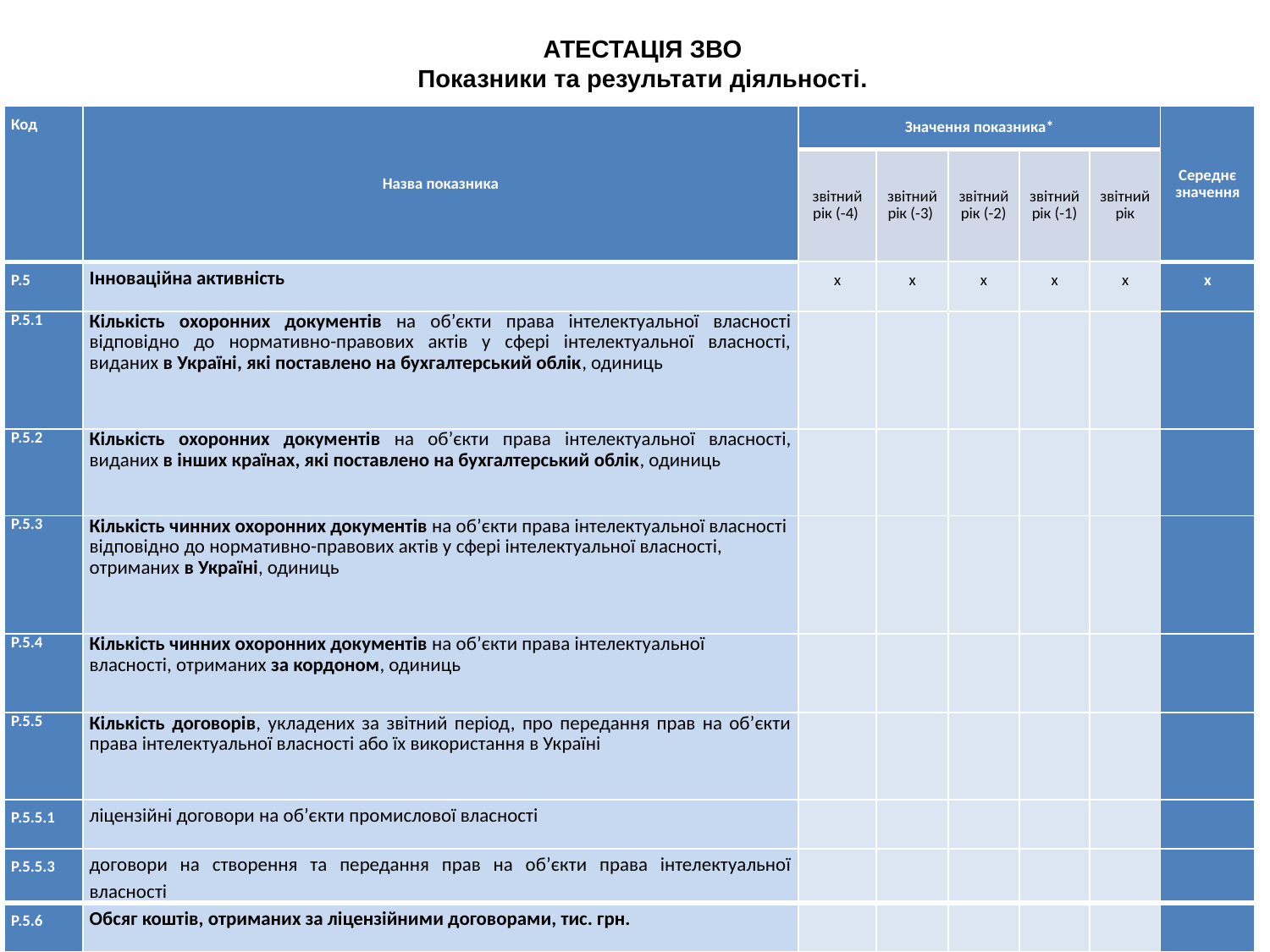

АТЕСТАЦІЯ ЗВО
Показники та результати діяльності.

| Код | Назва показника | Значення показника\* |  |  |  |  | Середнє значення |
| --- | --- | --- | --- | --- | --- | --- | --- |
|  |  | звітний рік (-4) | звітний рік (-3) | звітний рік (-2) | звітний рік (-1) | звітний рік |  |
| Р.5 | Інноваційна активність | х | х | х | х | х | х |
| Р.5.1 | Кількість охоронних документів на об’єкти права інтелектуальної власності відповідно до нормативно-правових актів у сфері інтелектуальної власності, виданих в Україні, які поставлено на бухгалтерський облік, одиниць |  |  |  |  |  |  |
| Р.5.2 | Кількість охоронних документів на об’єкти права інтелектуальної власності, виданих в інших країнах, які поставлено на бухгалтерський облік, одиниць |  |  |  |  |  |  |
| Р.5.3 | Кількість чинних охоронних документів на об’єкти права інтелектуальної власності відповідно до нормативно-правових актів у сфері інтелектуальної власності, отриманих в Україні, одиниць |  |  |  |  |  |  |
| Р.5.4 | Кількість чинних охоронних документів на об’єкти права інтелектуальної власності, отриманих за кордоном, одиниць |  |  |  |  |  |  |
| Р.5.5 | Кількість договорів, укладених за звітний період, про передання прав на об’єкти права інтелектуальної власності або їх використання в Україні |  |  |  |  |  |  |
| Р.5.5.1 | ліцензійні договори на об’єкти промислової власності |  |  |  |  |  |  |
| Р.5.5.3 | договори на створення та передання прав на об’єкти права інтелектуальної власності |  |  |  |  |  |  |
| Р.5.6 | Обсяг коштів, отриманих за ліцензійними договорами, тис. грн. |  |  |  |  |  |  |